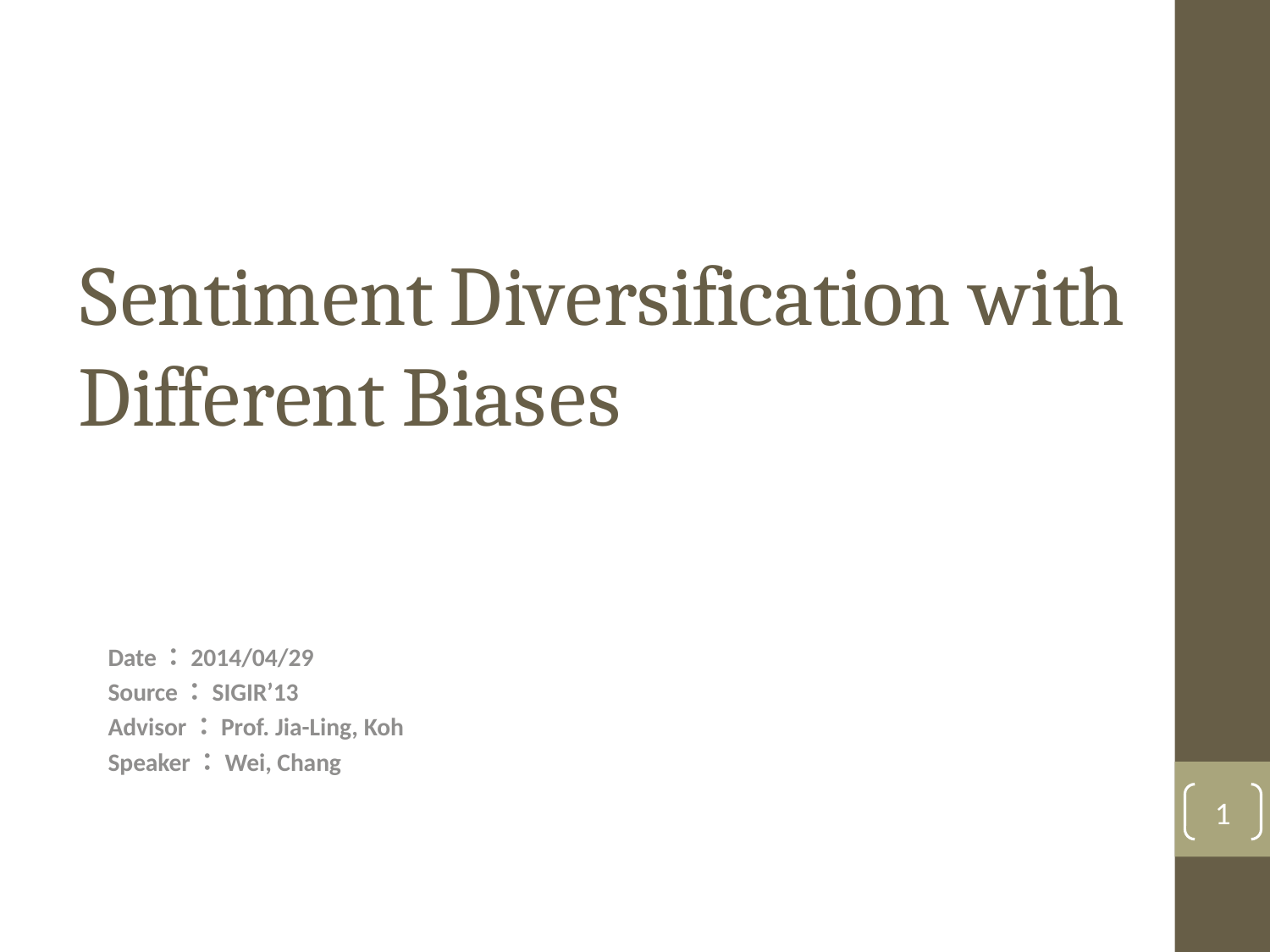

# Sentiment Diversification with Different Biases
Date：2014/04/29
Source：SIGIR’13
Advisor：Prof. Jia-Ling, Koh
Speaker：Wei, Chang

1